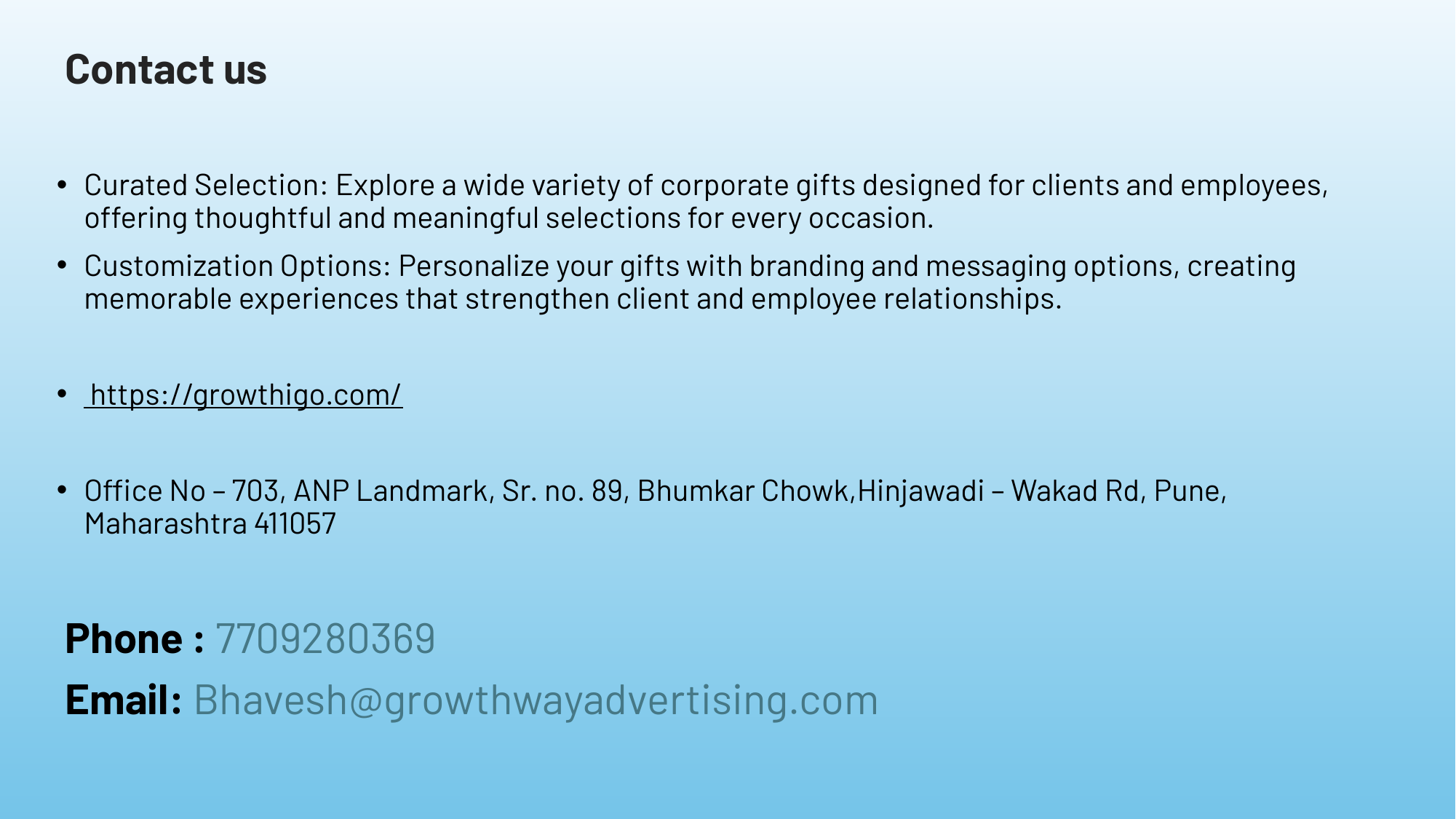

Contact us

Curated Selection: Explore a wide variety of corporate gifts designed for clients and employees, offering thoughtful and meaningful selections for every occasion.
Customization Options: Personalize your gifts with branding and messaging options, creating memorable experiences that strengthen client and employee relationships.

 https://growthigo.com/

Office No – 703, ANP Landmark, Sr. no. 89, Bhumkar Chowk,Hinjawadi – Wakad Rd, Pune, Maharashtra 411057

 Phone : 7709280369
 Email: Bhavesh@growthwayadvertising.com